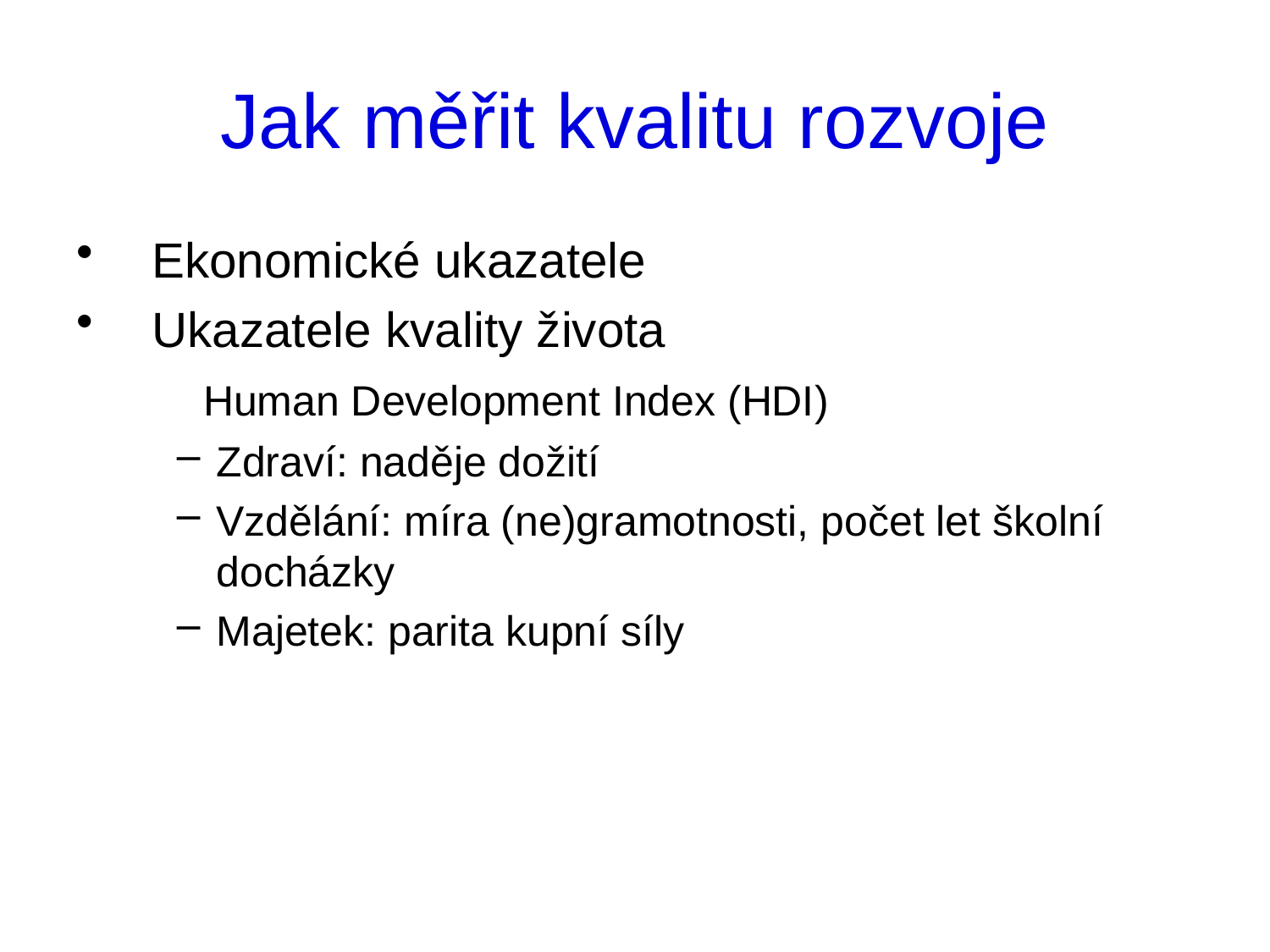

# Jak měřit kvalitu rozvoje
Ekonomické ukazatele
Ukazatele kvality života
	Human Development Index (HDI)
Zdraví: naděje dožití
Vzdělání: míra (ne)gramotnosti, počet let školní docházky
Majetek: parita kupní síly